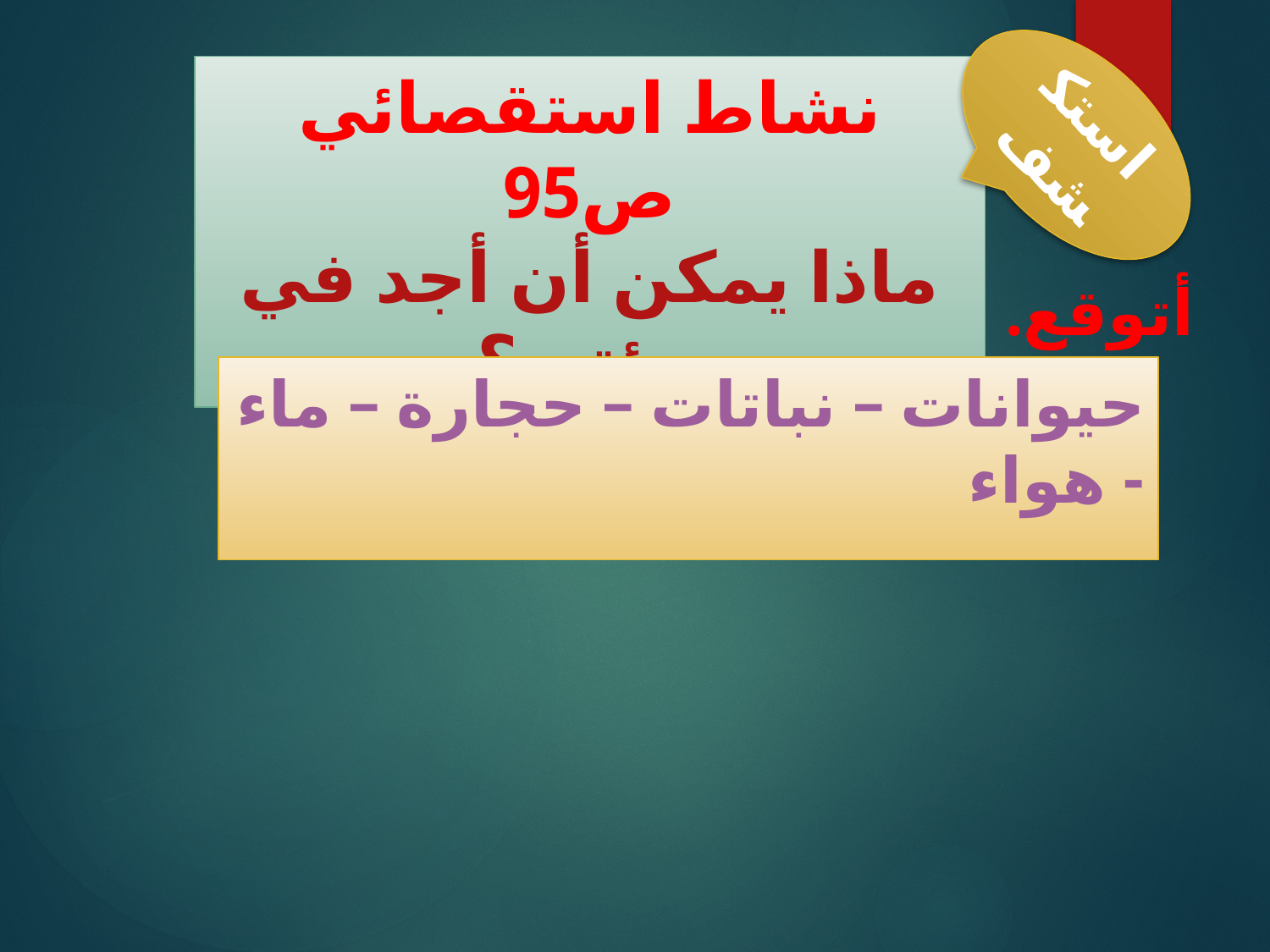

#
نشاط استقصائي ص95
ماذا يمكن أن أجد في بيئتي؟
استكشف
أتوقع.

حيوانات – نباتات – حجارة – ماء - هواء